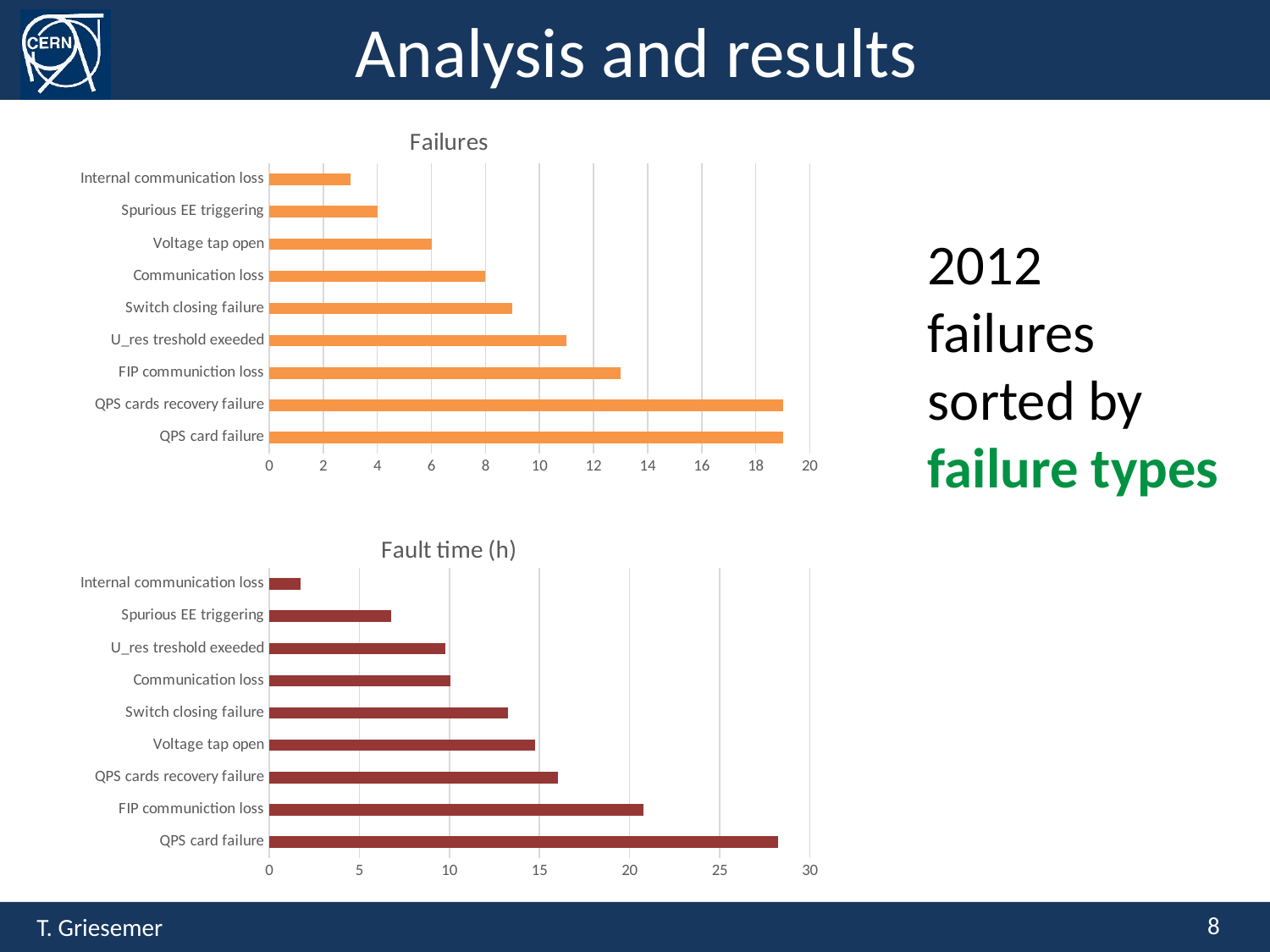

# Analysis and results

### Chart:

| Category | Failures |
|---|---|
| QPS card failure | 19.0 |
| QPS cards recovery failure | 19.0 |
| FIP communiction loss | 13.0 |
| U_res treshold exeeded | 11.0 |
| Switch closing failure | 9.0 |
| Communication loss | 8.0 |
| Voltage tap open | 6.0 |
| Spurious EE triggering | 4.0 |
| Internal communication loss | 3.0 |
2012 failures sorted by failure types

### Chart:

| Category | Fault time (h) |
|---|---|
| QPS card failure | 28.25 |
| FIP communiction loss | 20.75 |
| QPS cards recovery failure | 16.0 |
| Voltage tap open | 14.75 |
| Switch closing failure | 13.25 |
| Communication loss | 10.05 |
| U_res treshold exeeded | 9.75 |
| Spurious EE triggering | 6.75 |
| Internal communication loss | 1.75 |
8